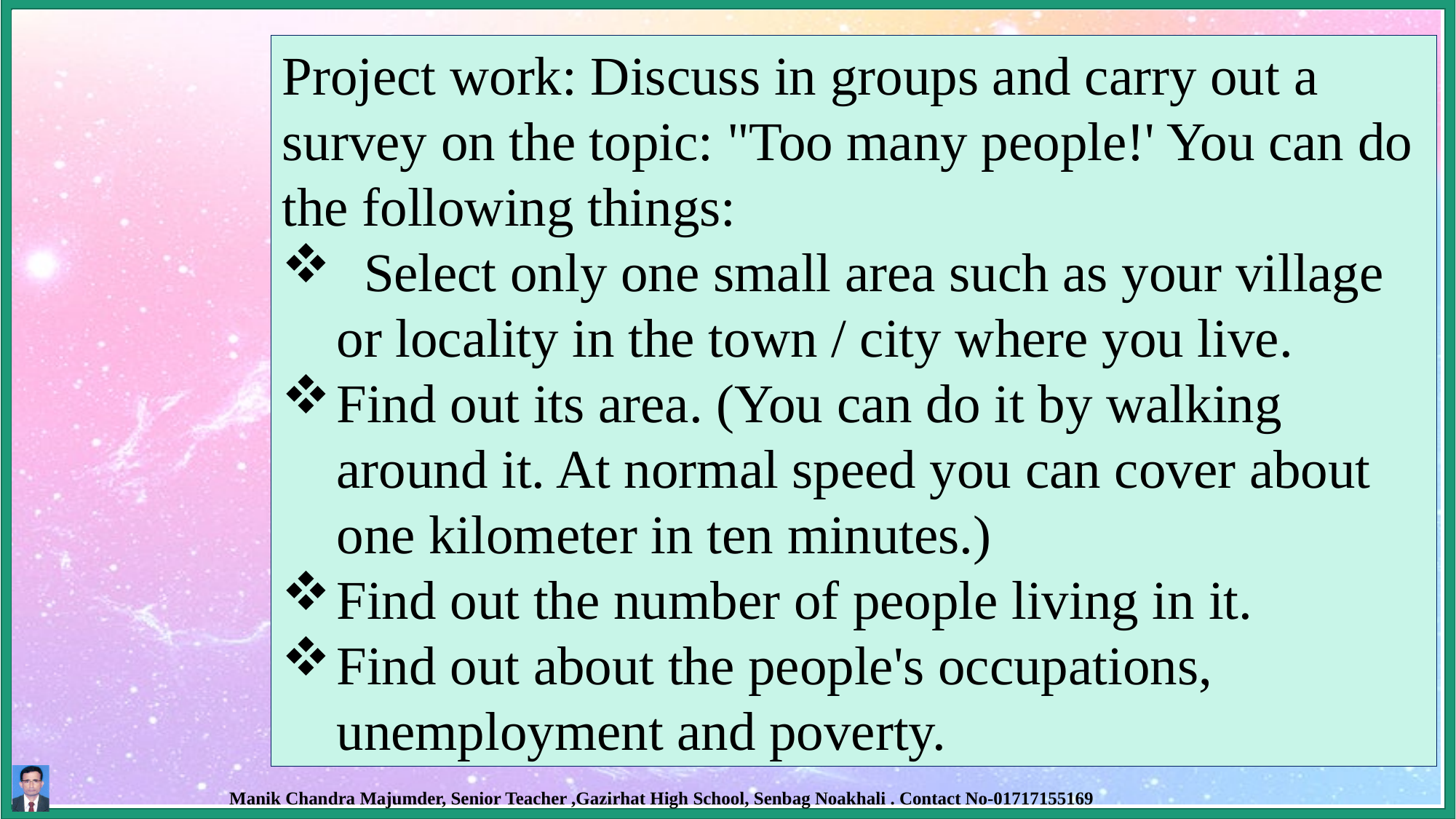

Project work: Discuss in groups and carry out a survey on the topic: "Too many people!' You can do the following things:
  Select only one small area such as your village or locality in the town / city where you live.
Find out its area. (You can do it by walking around it. At normal speed you can cover about one kilometer in ten minutes.)
Find out the number of people living in it.
Find out about the people's occupations, unemployment and poverty.